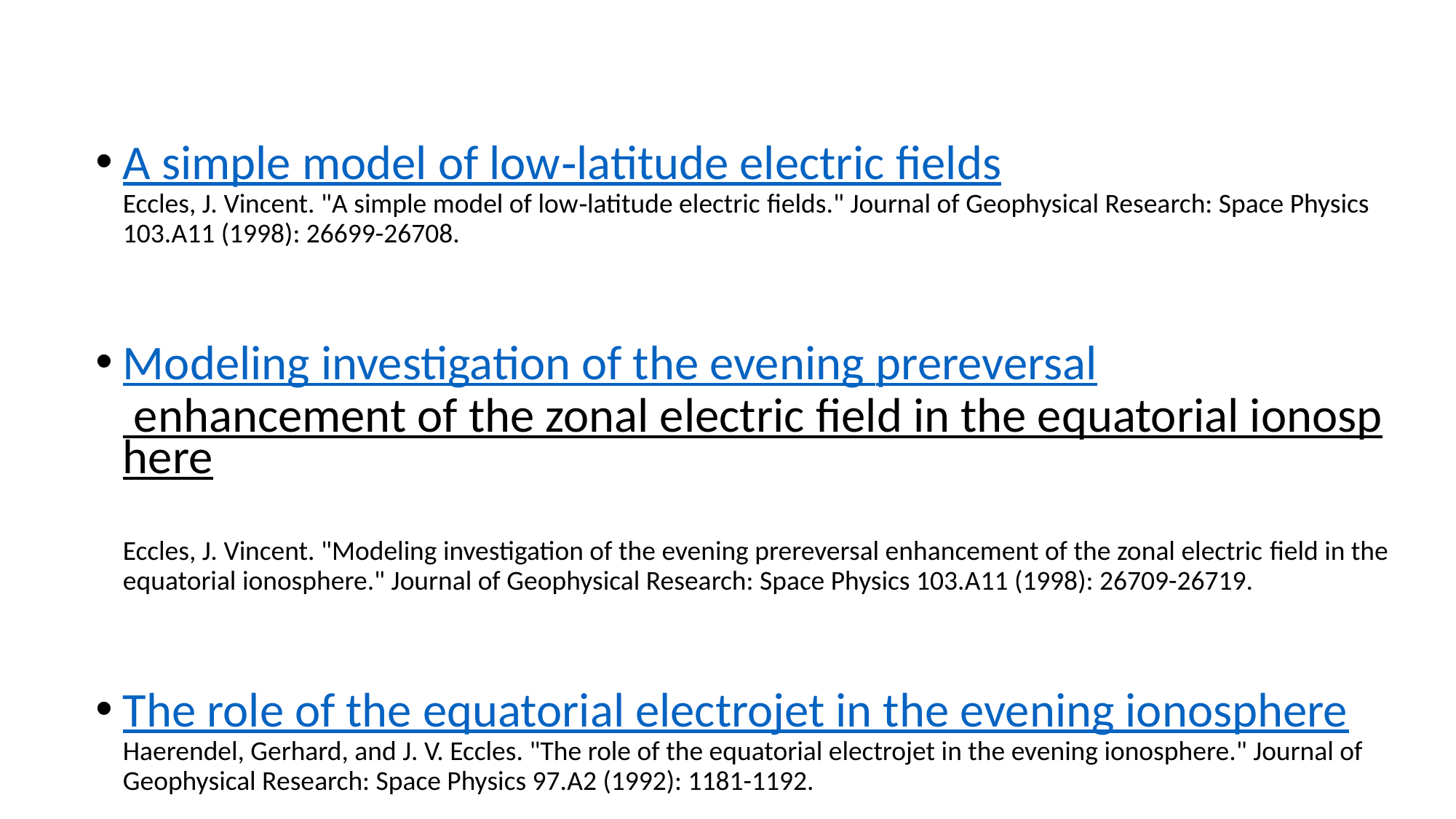

A simple model of low‐latitude electric fields
Eccles, J. Vincent. "A simple model of low‐latitude electric fields." Journal of Geophysical Research: Space Physics 103.A11 (1998): 26699-26708.

Modeling investigation of the evening prereversal enhancement of the zonal electric field in the equatorial ionosphere
Eccles, J. Vincent. "Modeling investigation of the evening prereversal enhancement of the zonal electric field in the equatorial ionosphere." Journal of Geophysical Research: Space Physics 103.A11 (1998): 26709-26719.

The role of the equatorial electrojet in the evening ionosphere
Haerendel, Gerhard, and J. V. Eccles. "The role of the equatorial electrojet in the evening ionosphere." Journal of Geophysical Research: Space Physics 97.A2 (1992): 1181-1192.